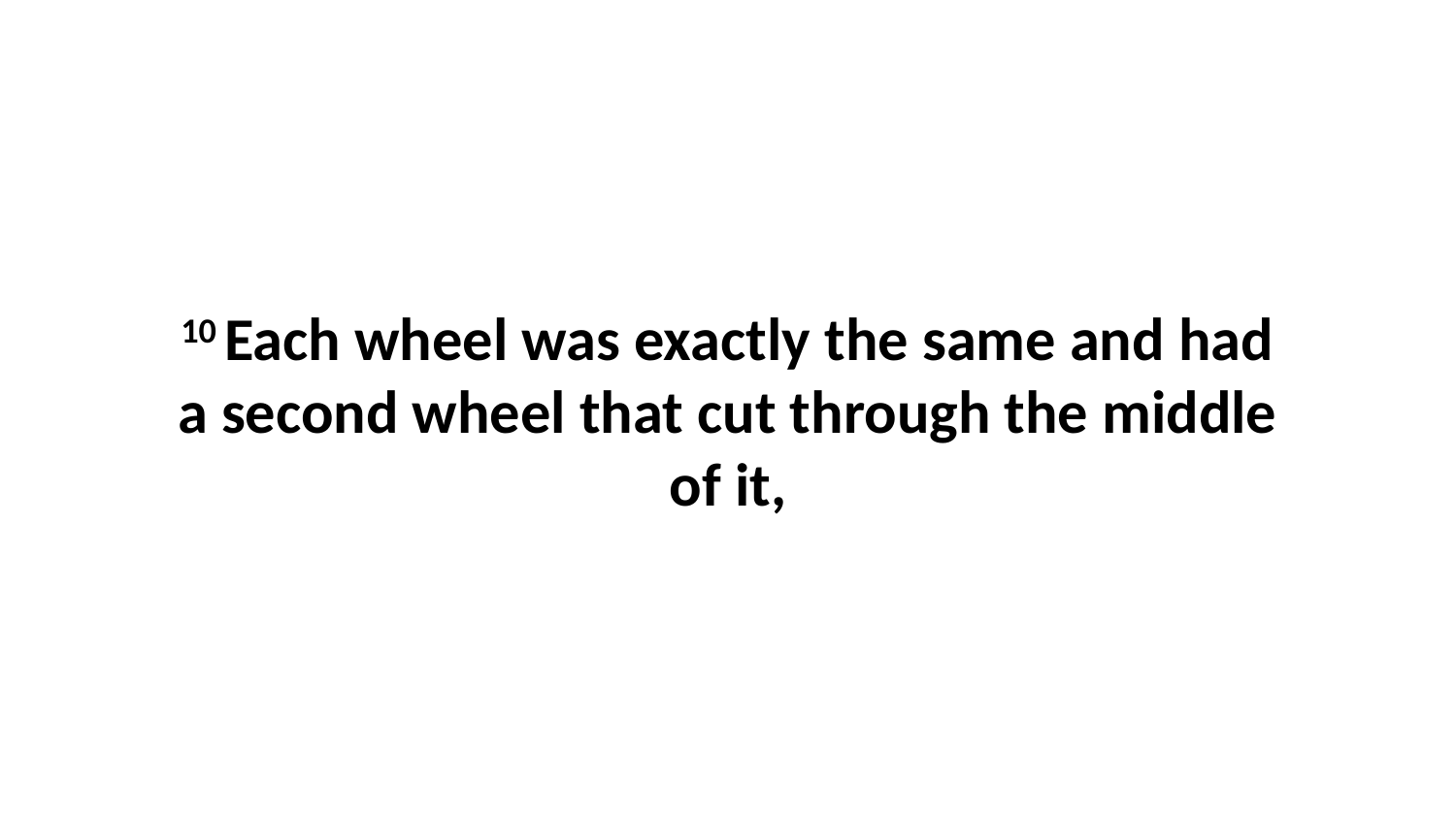

10 Each wheel was exactly the same and had a second wheel that cut through the middle of it,